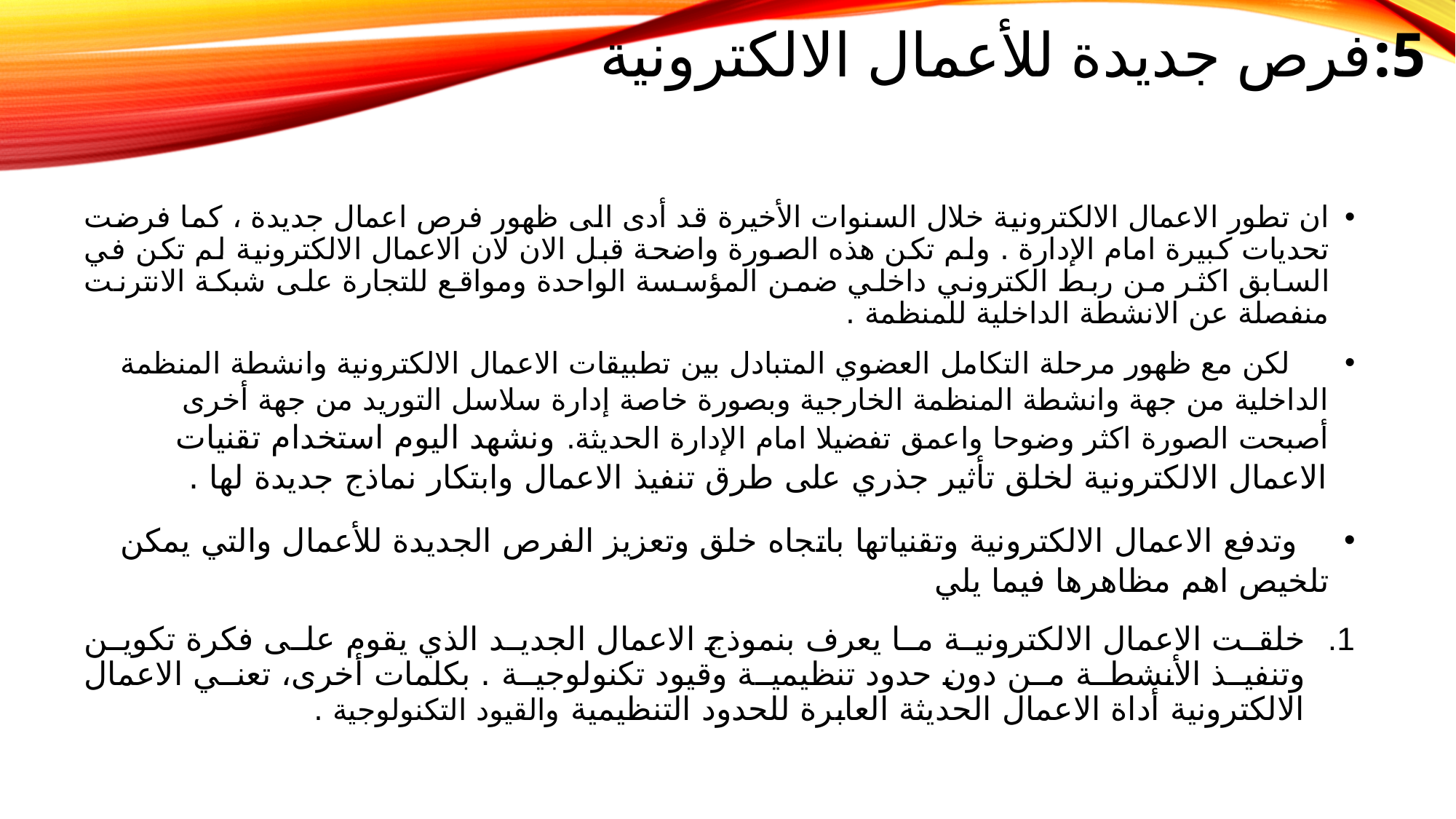

# 5:فرص جديدة للأعمال الالكترونية

ان تطور الاعمال الالكترونية خلال السنوات الأخيرة قد أدى الى ظهور فرص اعمال جديدة ، كما فرضت تحديات كبيرة امام الإدارة . ولم تكن هذه الصورة واضحة قبل الان لان الاعمال الالكترونية لم تكن في السابق اكثر من ربط الكتروني داخلي ضمن المؤسسة الواحدة ومواقع للتجارة على شبكة الانترنت منفصلة عن الانشطة الداخلية للمنظمة .
    لكن مع ظهور مرحلة التكامل العضوي المتبادل بين تطبيقات الاعمال الالكترونية وانشطة المنظمة الداخلية من جهة وانشطة المنظمة الخارجية وبصورة خاصة إدارة سلاسل التوريد من جهة أخرى أصبحت الصورة اكثر وضوحا واعمق تفضيلا امام الإدارة الحديثة. ونشهد اليوم استخدام تقنيات الاعمال الالكترونية لخلق تأثير جذري على طرق تنفيذ الاعمال وابتكار نماذج جديدة لها .
   وتدفع الاعمال الالكترونية وتقنياتها باتجاه خلق وتعزيز الفرص الجديدة للأعمال والتي يمكن تلخيص اهم مظاهرها فيما يلي
خلقت الاعمال الالكترونية ما يعرف بنموذج الاعمال الجديد الذي يقوم على فكرة تكوين وتنفيذ الأنشطة من دون حدود تنظيمية وقيود تكنولوجية . بكلمات أخرى، تعني الاعمال الالكترونية أداة الاعمال الحديثة العابرة للحدود التنظيمية والقيود التكنولوجية .